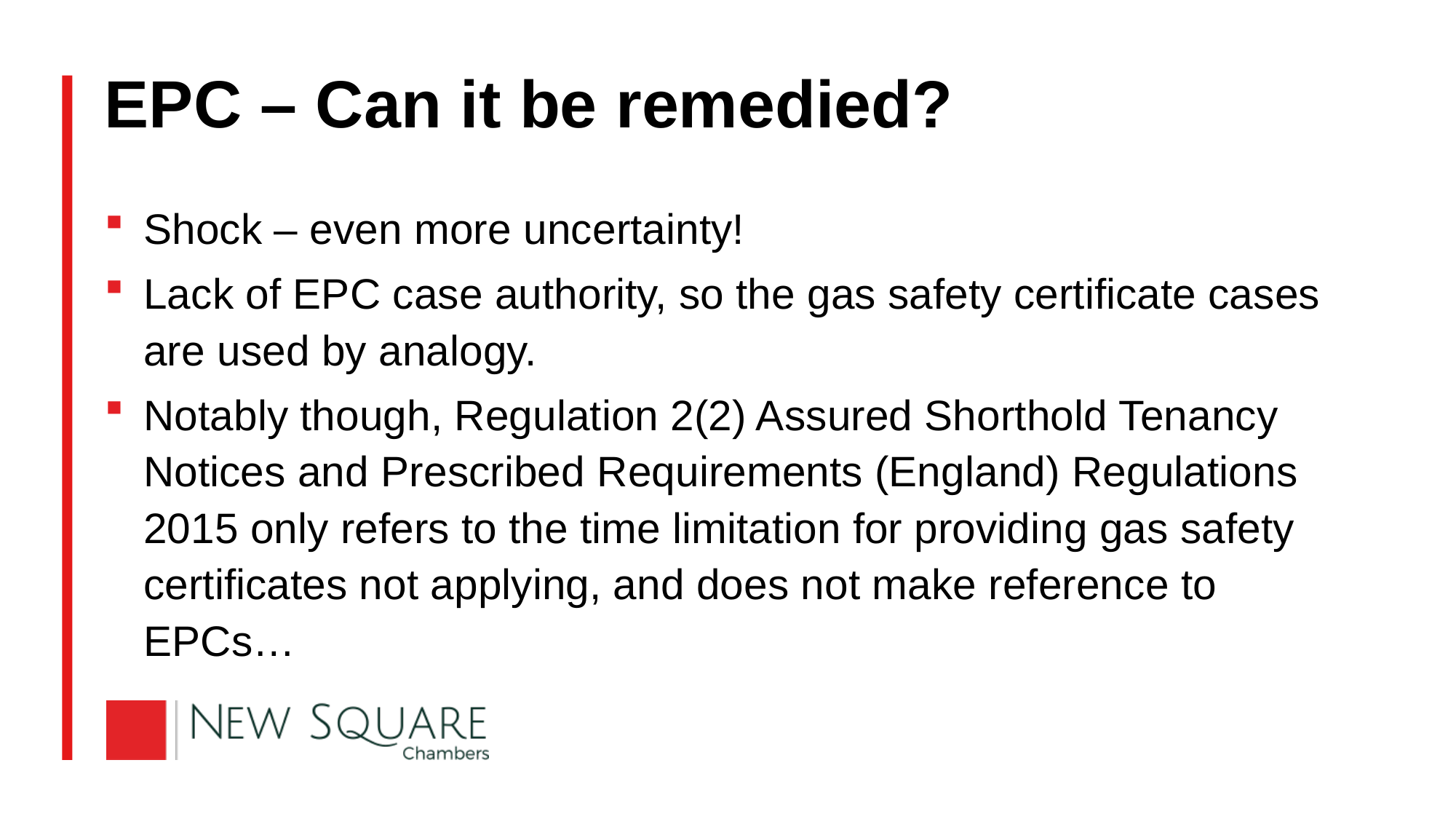

# EPC – Can it be remedied?
Shock – even more uncertainty!
Lack of EPC case authority, so the gas safety certificate cases are used by analogy.
Notably though, Regulation 2(2) Assured Shorthold Tenancy Notices and Prescribed Requirements (England) Regulations 2015 only refers to the time limitation for providing gas safety certificates not applying, and does not make reference to EPCs…